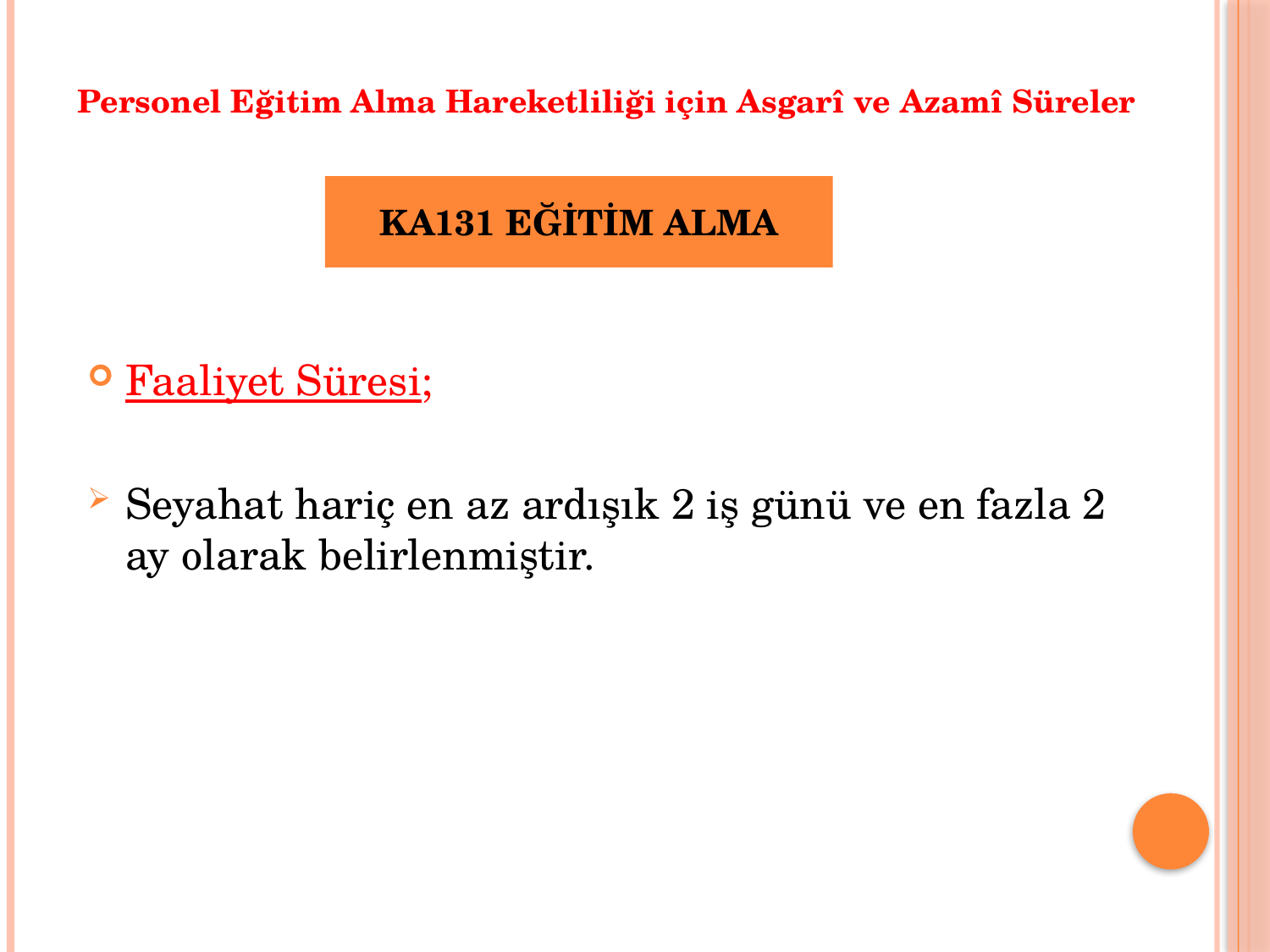

Personel Eğitim Alma Hareketliliği için Asgarî ve Azamî Süreler
KA131 EĞİTİM ALMA

Faaliyet Süresi;

Seyahat hariç en az ardışık 2 iş günü ve en fazla 2 ay olarak belirlenmiştir.